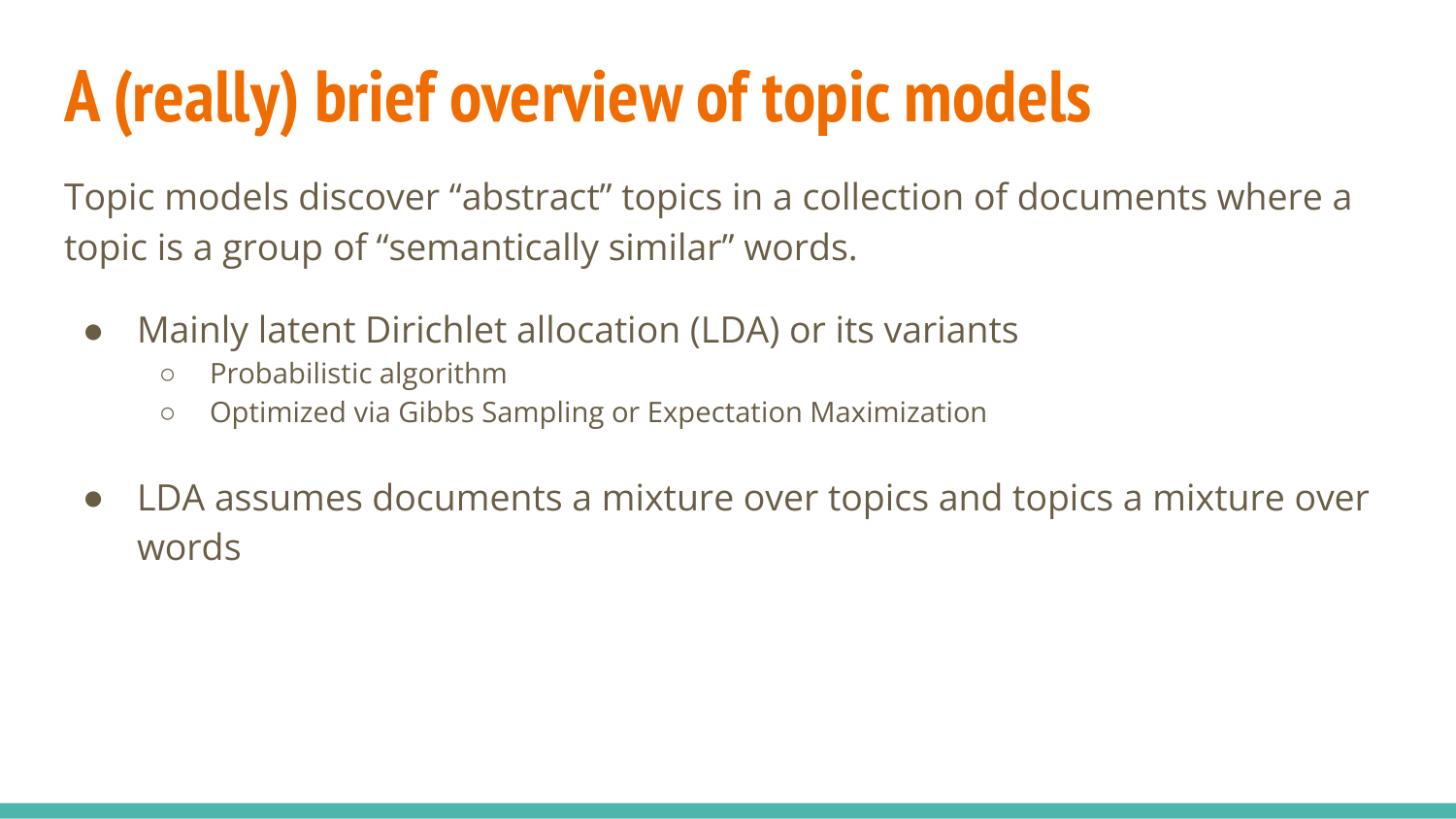

# A (really) brief overview of topic models
Topic models discover “abstract” topics in a collection of documents where a topic is a group of “semantically similar” words.
Mainly latent Dirichlet allocation (LDA) or its variants
Probabilistic algorithm
Optimized via Gibbs Sampling or Expectation Maximization
LDA assumes documents a mixture over topics and topics a mixture over words